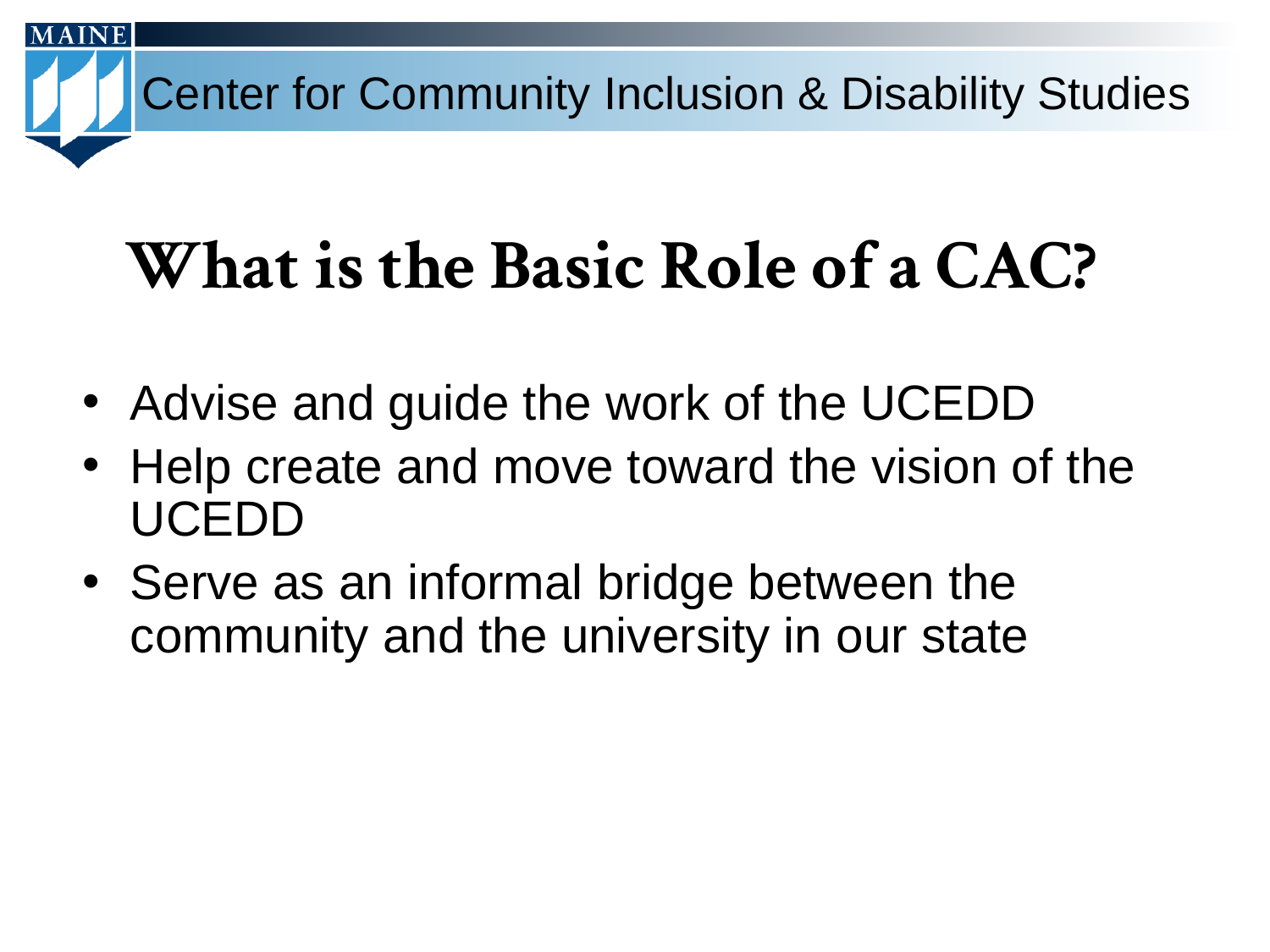

# What is the Basic Role of a CAC?
Advise and guide the work of the UCEDD
Help create and move toward the vision of the UCEDD
Serve as an informal bridge between the community and the university in our state